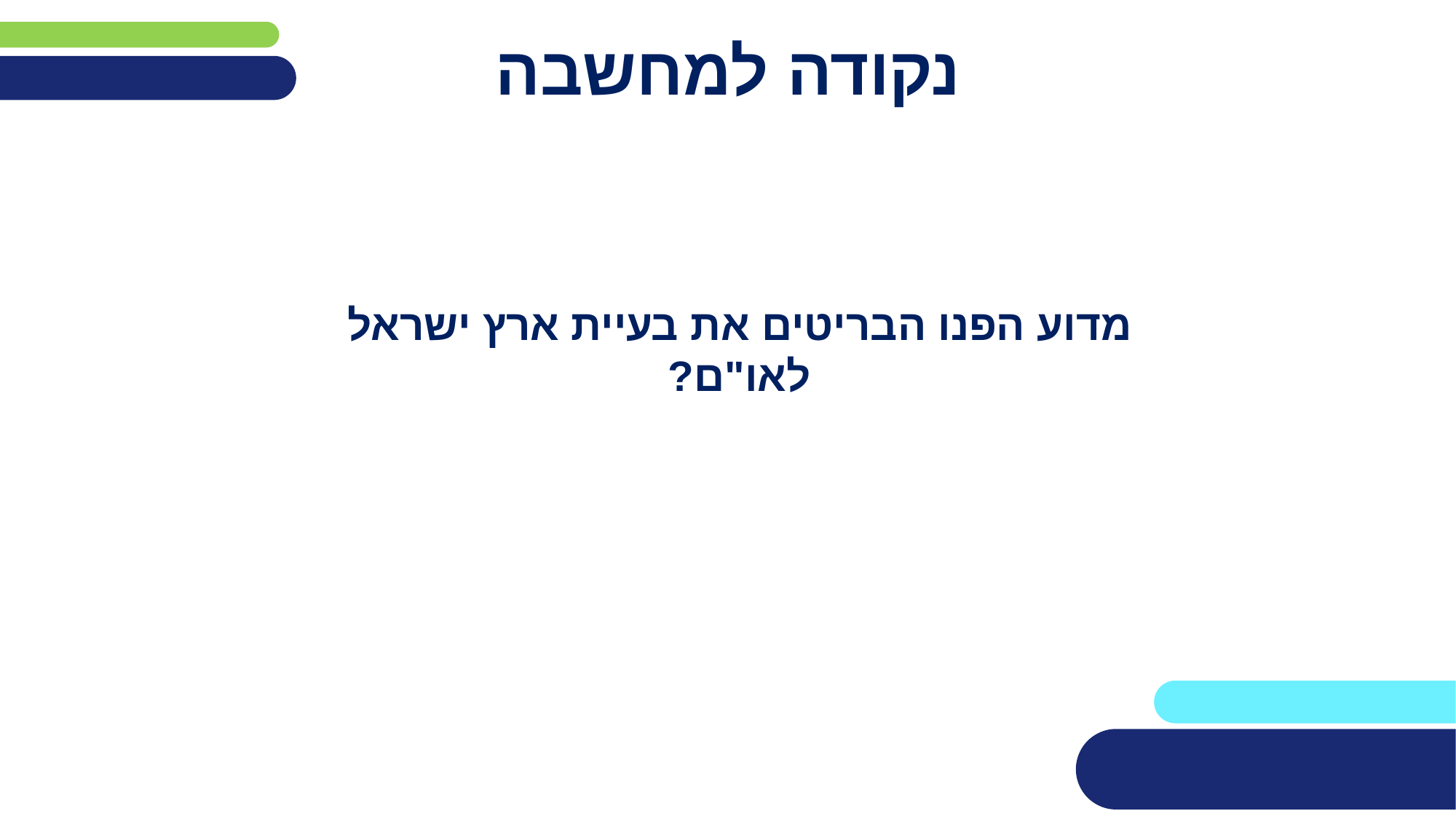

# נקודה למחשבה

מדוע הפנו הבריטים את בעיית ארץ ישראל לאו"ם?